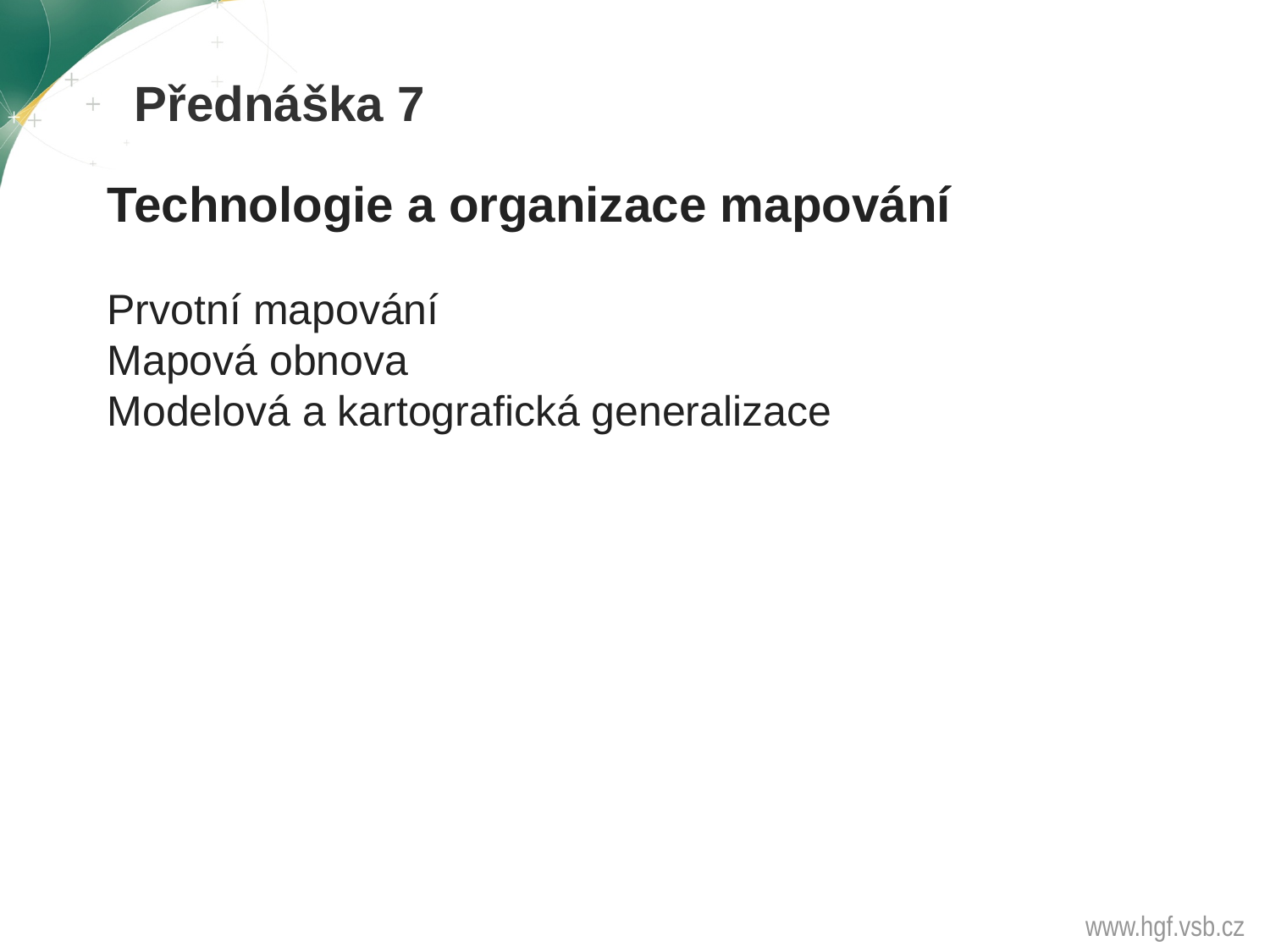

Přednáška 7
Technologie a organizace mapování

Prvotní mapování
Mapová obnova
Modelová a kartografická generalizace

www.hgf.vsb.cz